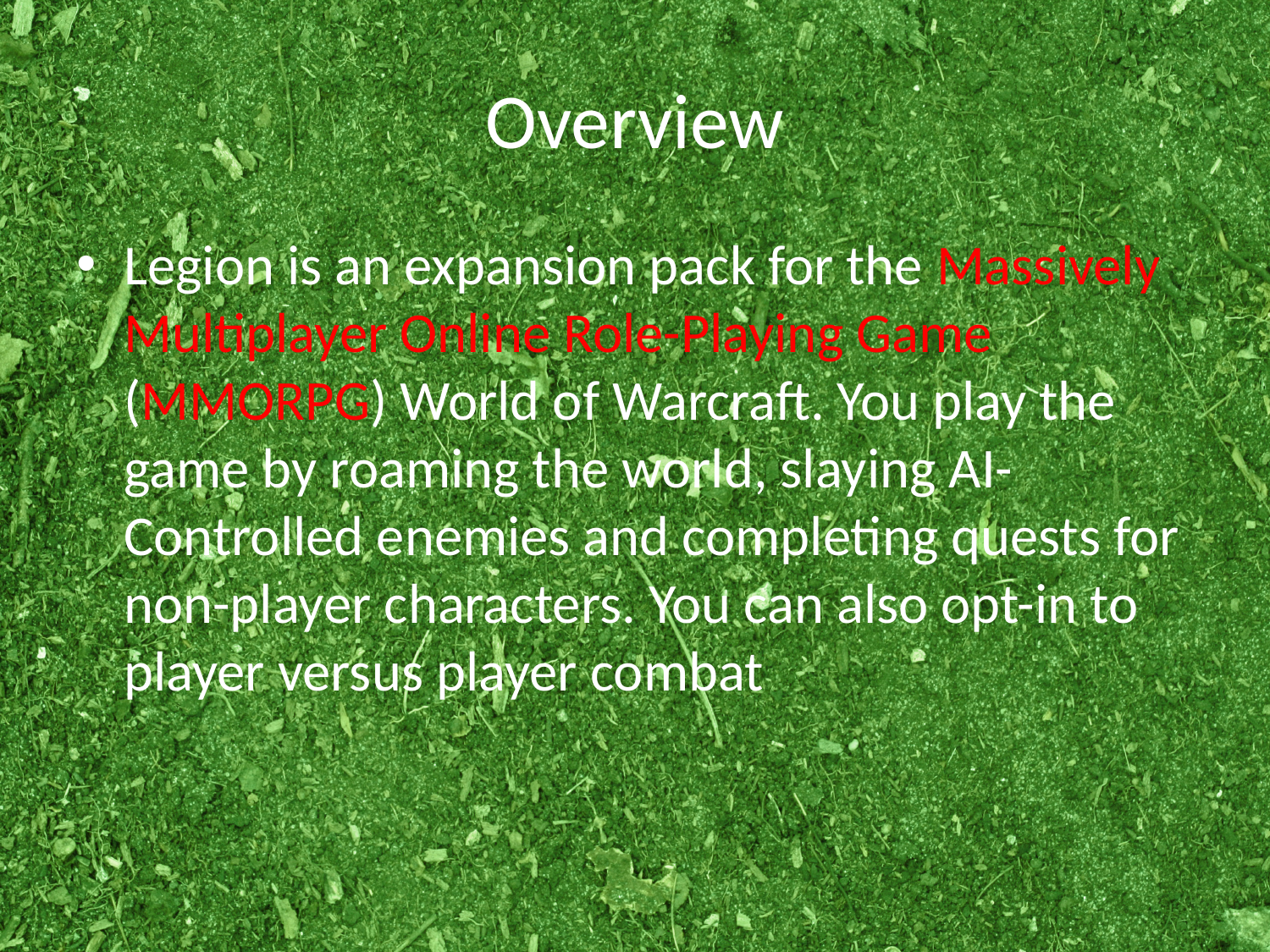

# Overview
Legion is an expansion pack for the Massively Multiplayer Online Role-Playing Game (MMORPG) World of Warcraft. You play the game by roaming the world, slaying AI-Controlled enemies and completing quests for non-player characters. You can also opt-in to player versus player combat